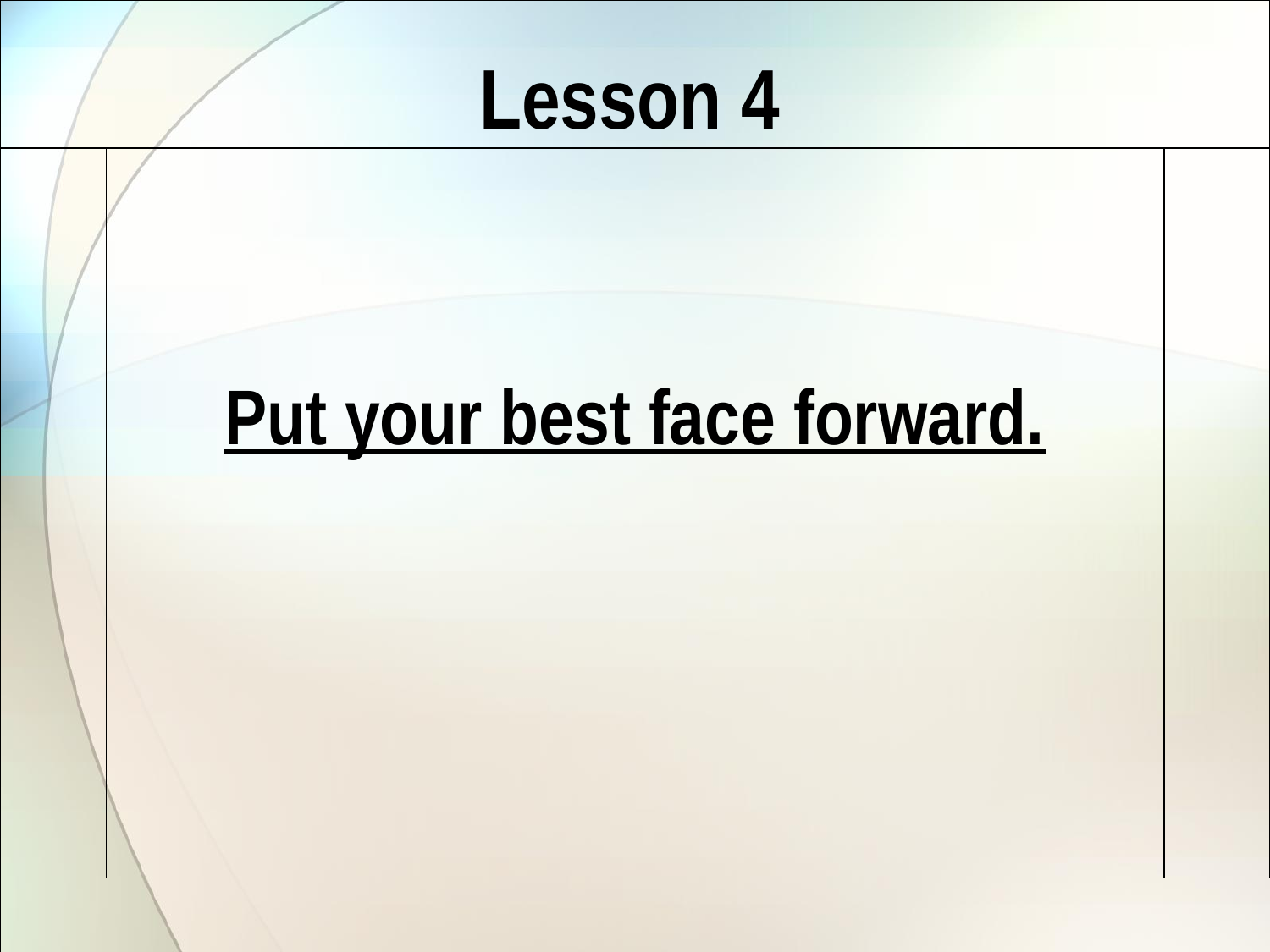

# Lesson 4

Put your best face forward.